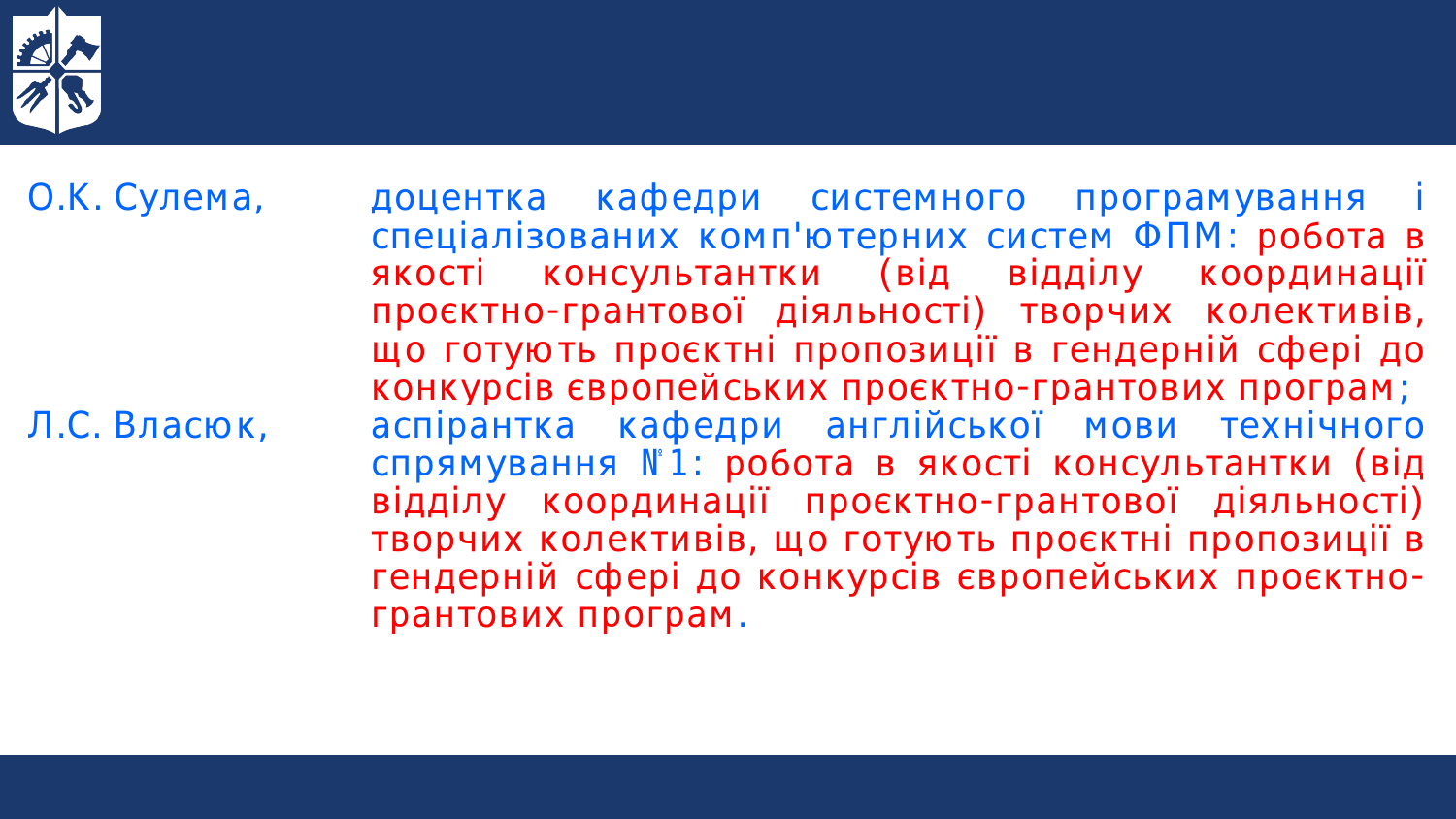

| О.К. Сулема, | доцентка кафедри системного програмування і спеціалізованих комп'ютерних систем ФПМ: робота в якості консультантки (від відділу координації проєктно-грантової діяльності) творчих колективів, що готують проєктні пропозиції в гендерній сфері до конкурсів європейських проєктно-грантових програм; |
| --- | --- |
| Л.С. Власюк, | аспірантка кафедри англійської мови технічного спрямування №1: робота в якості консультантки (від відділу координації проєктно-грантової діяльності) творчих колективів, що готують проєктні пропозиції в гендерній сфері до конкурсів європейських проєктно-грантових програм. |